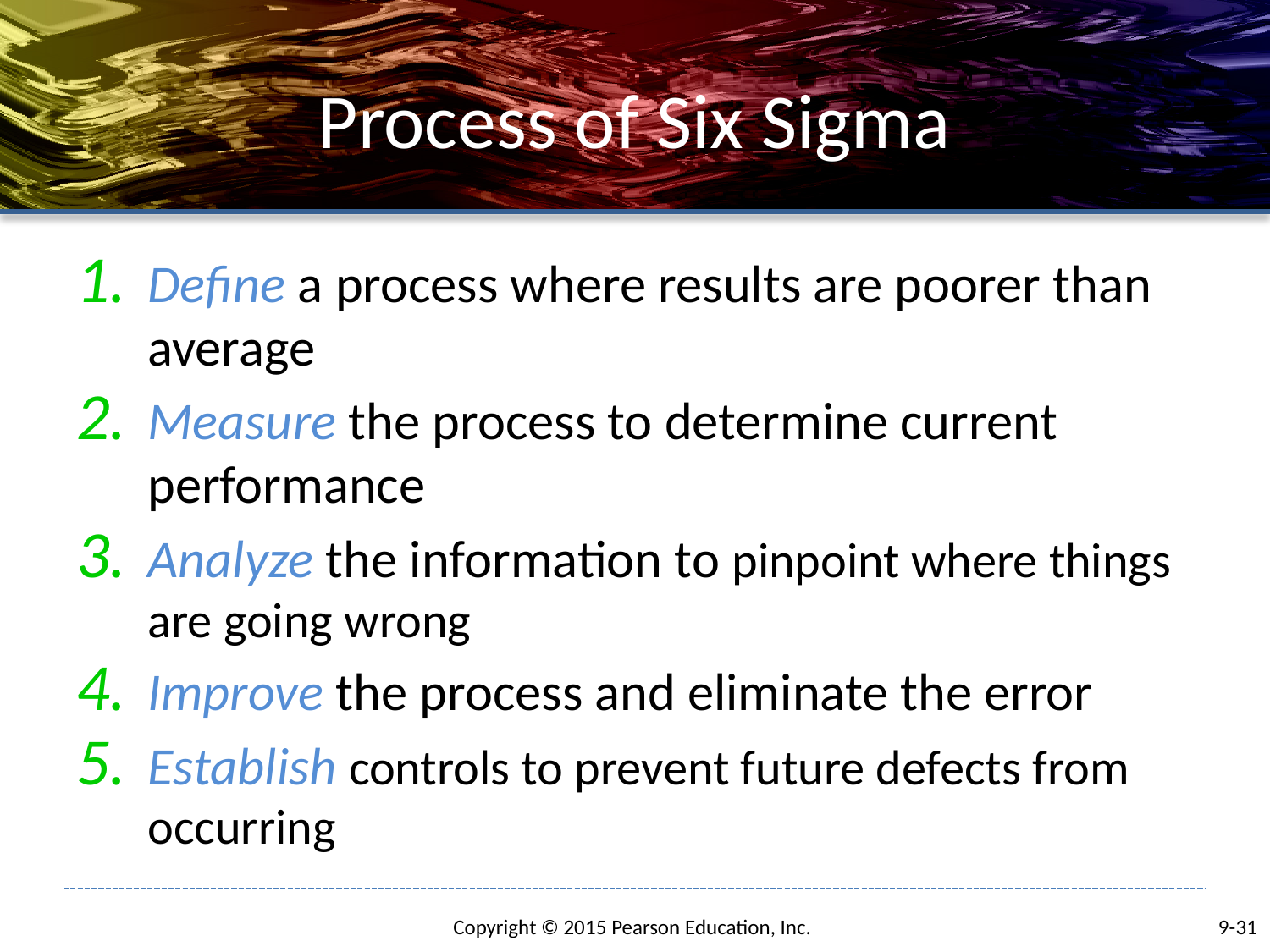

# Process of Six Sigma
Define a process where results are poorer than  average
Measure the process to determine current performance
Analyze the information to pinpoint where things are going wrong
Improve the process and eliminate the error
Establish controls to prevent future defects from occurring
9-31
Copyright © 2015 Pearson Education, Inc.